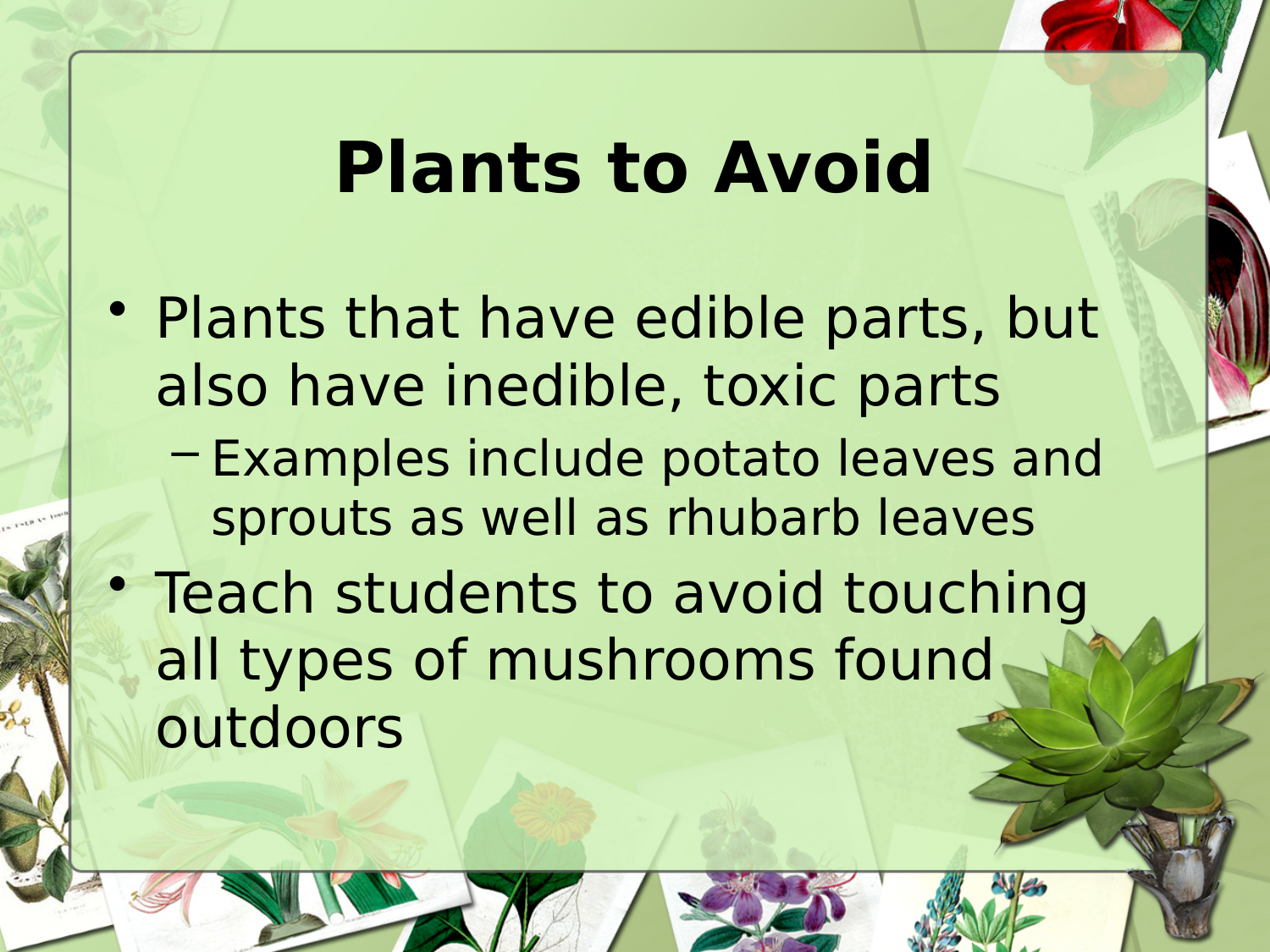

# Plants to Avoid
Plants that have edible parts, but also have inedible, toxic parts
Examples include potato leaves and sprouts as well as rhubarb leaves
Teach students to avoid touching all types of mushrooms found outdoors